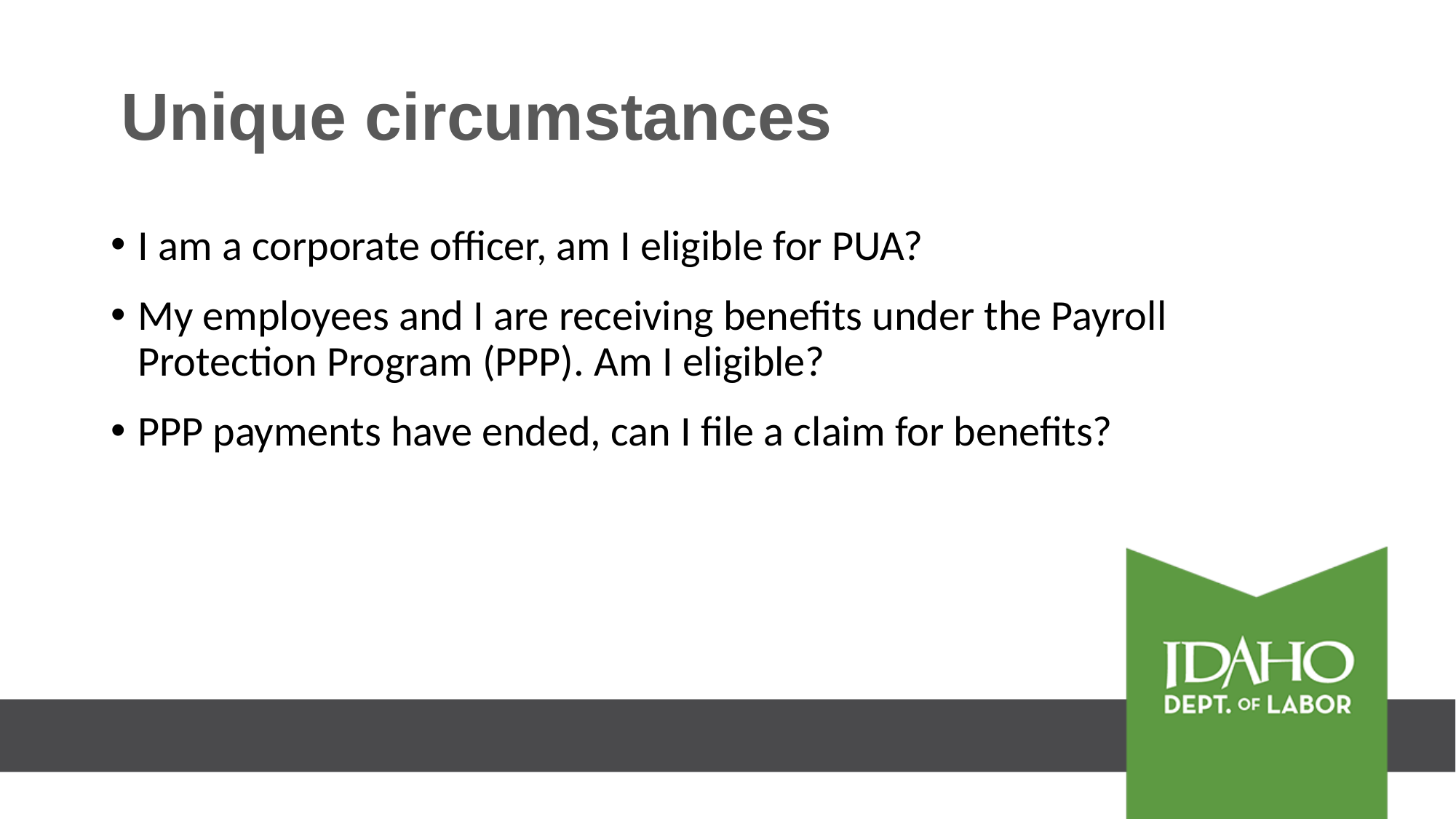

Unique circumstances
I am a corporate officer, am I eligible for PUA?
My employees and I are receiving benefits under the Payroll Protection Program (PPP). Am I eligible?
PPP payments have ended, can I file a claim for benefits?